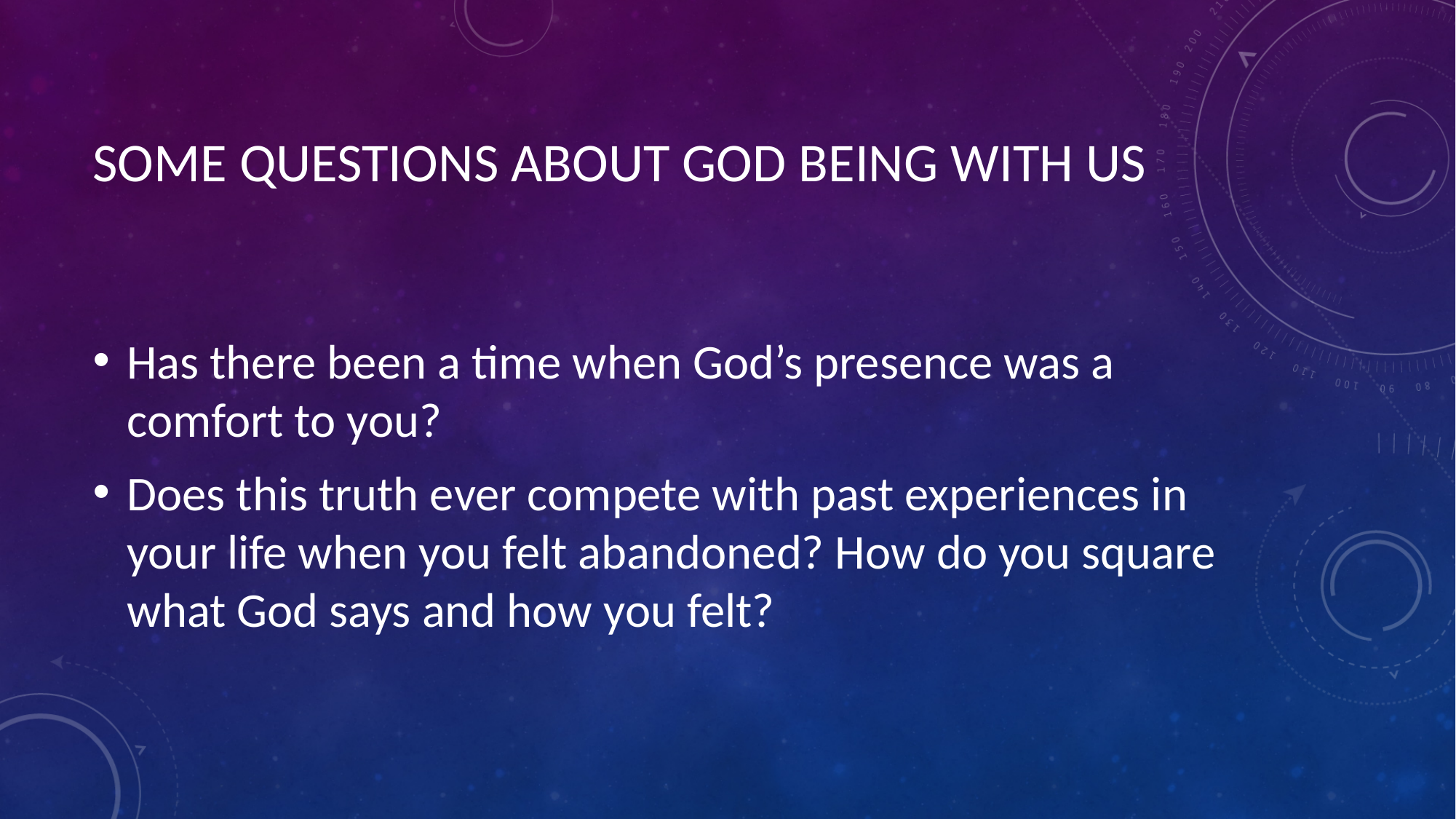

# Some questions about God being with us
Has there been a time when God’s presence was a comfort to you?
Does this truth ever compete with past experiences in your life when you felt abandoned? How do you square what God says and how you felt?